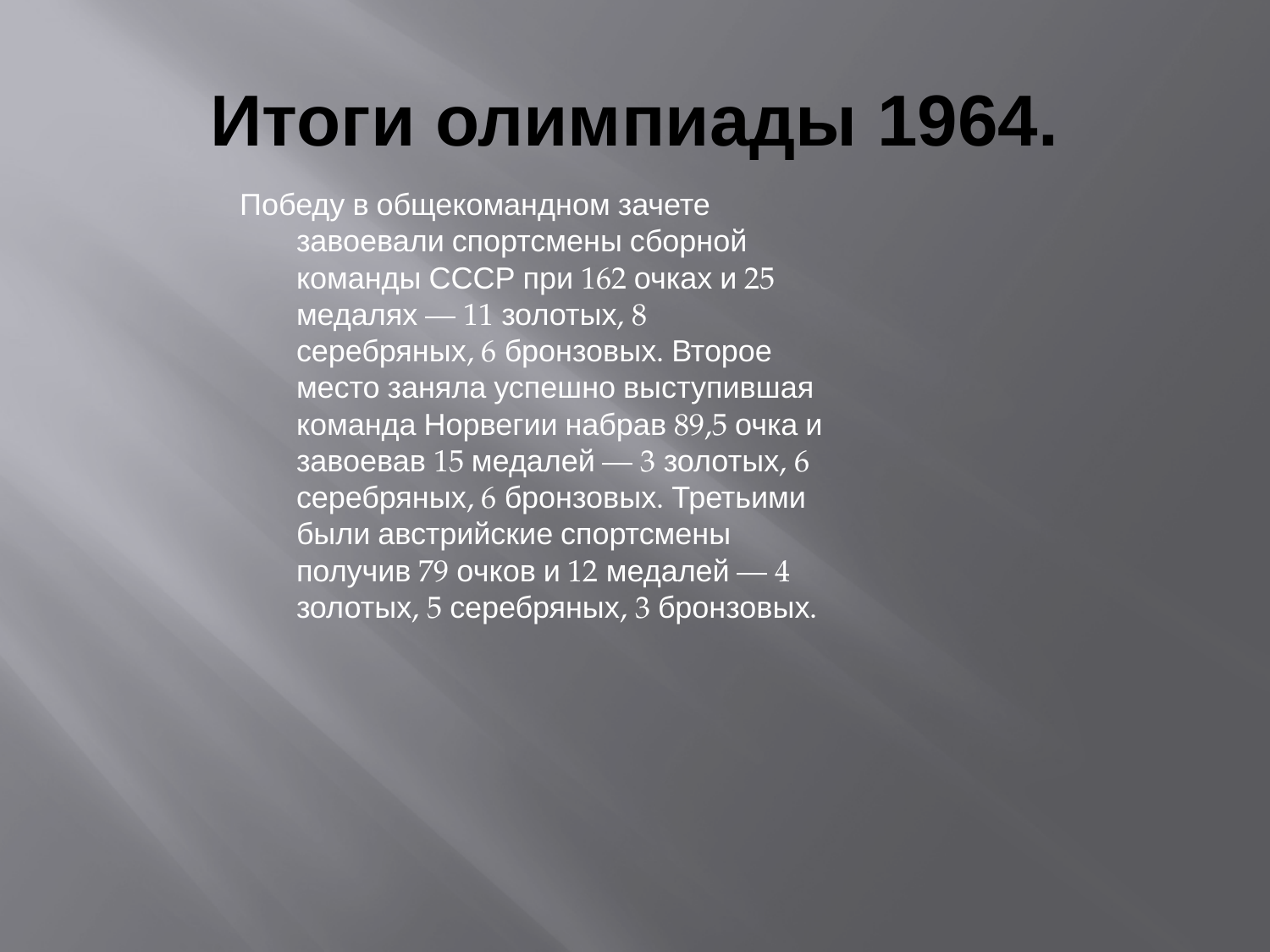

# Итоги олимпиады 1964.
Победу в общекомандном зачете завоевали спортсмены сборной команды СССР при 162 очках и 25 медалях — 11 золотых, 8 серебряных, 6 бронзовых. Второе место заняла успешно выступившая команда Норвегии набрав 89,5 очка и завоевав 15 медалей — 3 золотых, 6 серебряных, 6 бронзовых. Третьими были австрийские спортсмены получив 79 очков и 12 медалей — 4 золотых, 5 серебряных, 3 бронзовых.